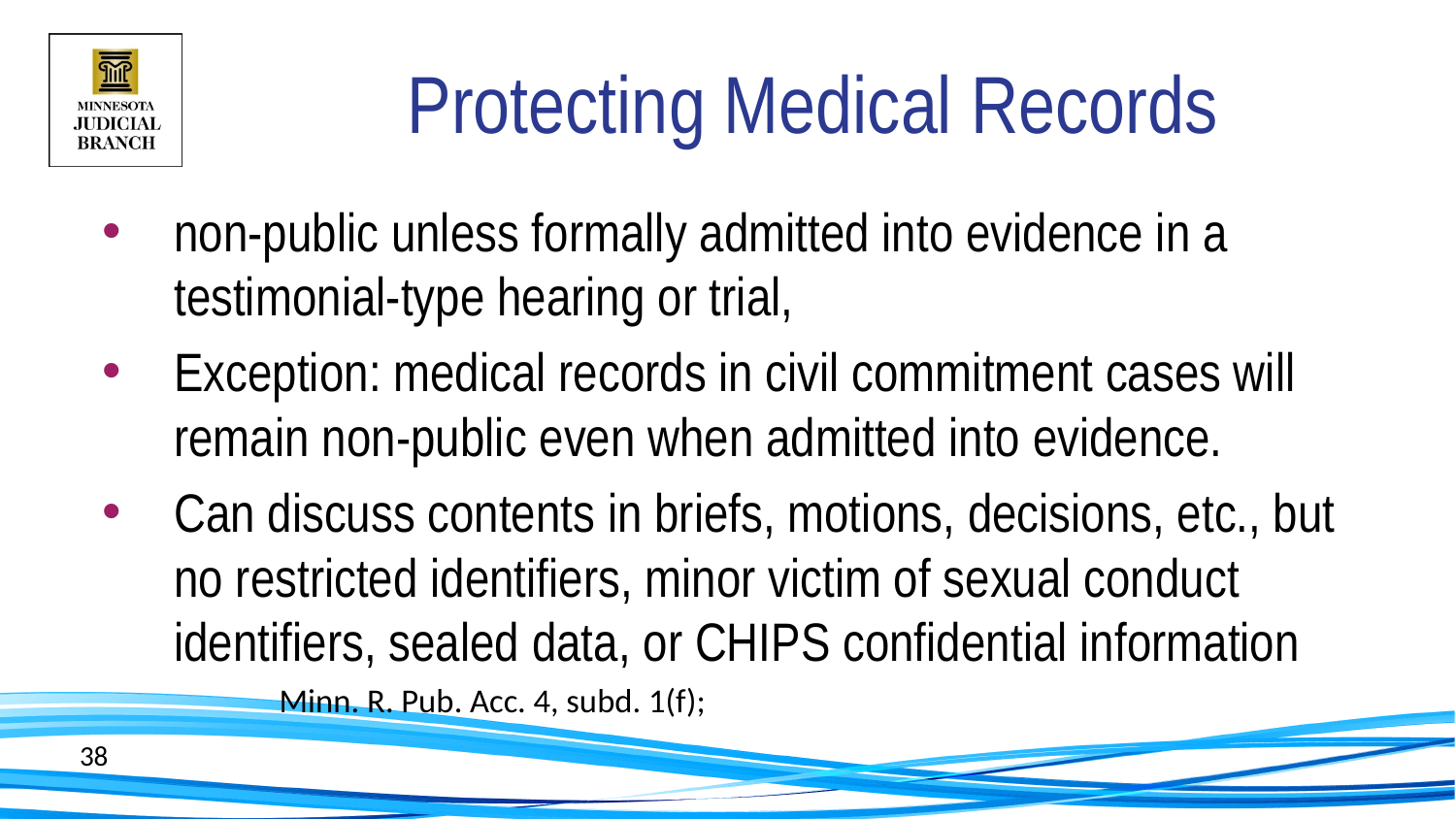

# Protecting Medical Records
non-public unless formally admitted into evidence in a testimonial-type hearing or trial,
Exception: medical records in civil commitment cases will remain non-public even when admitted into evidence.
Can discuss contents in briefs, motions, decisions, etc., but no restricted identifiers, minor victim of sexual conduct identifiers, sealed data, or CHIPS confidential information
				Minn. R. Pub. Acc. 4, subd. 1(f);
38